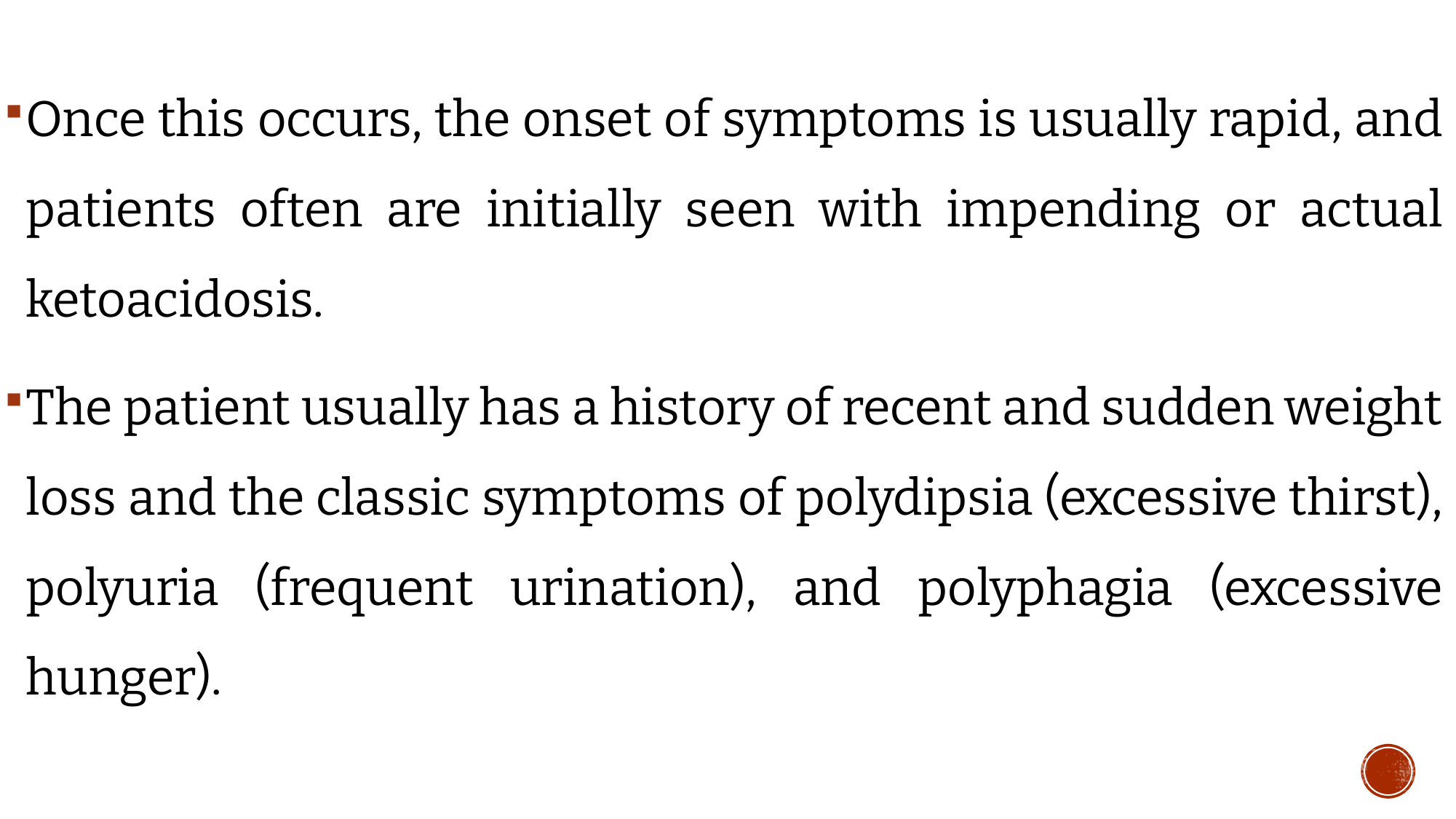

Once this occurs, the onset of symptoms is usually rapid, and patients often are initially seen with impending or actual ketoacidosis.
The patient usually has a history of recent and sudden weight loss and the classic symptoms of polydipsia (excessive thirst), polyuria (frequent urination), and polyphagia (excessive hunger).